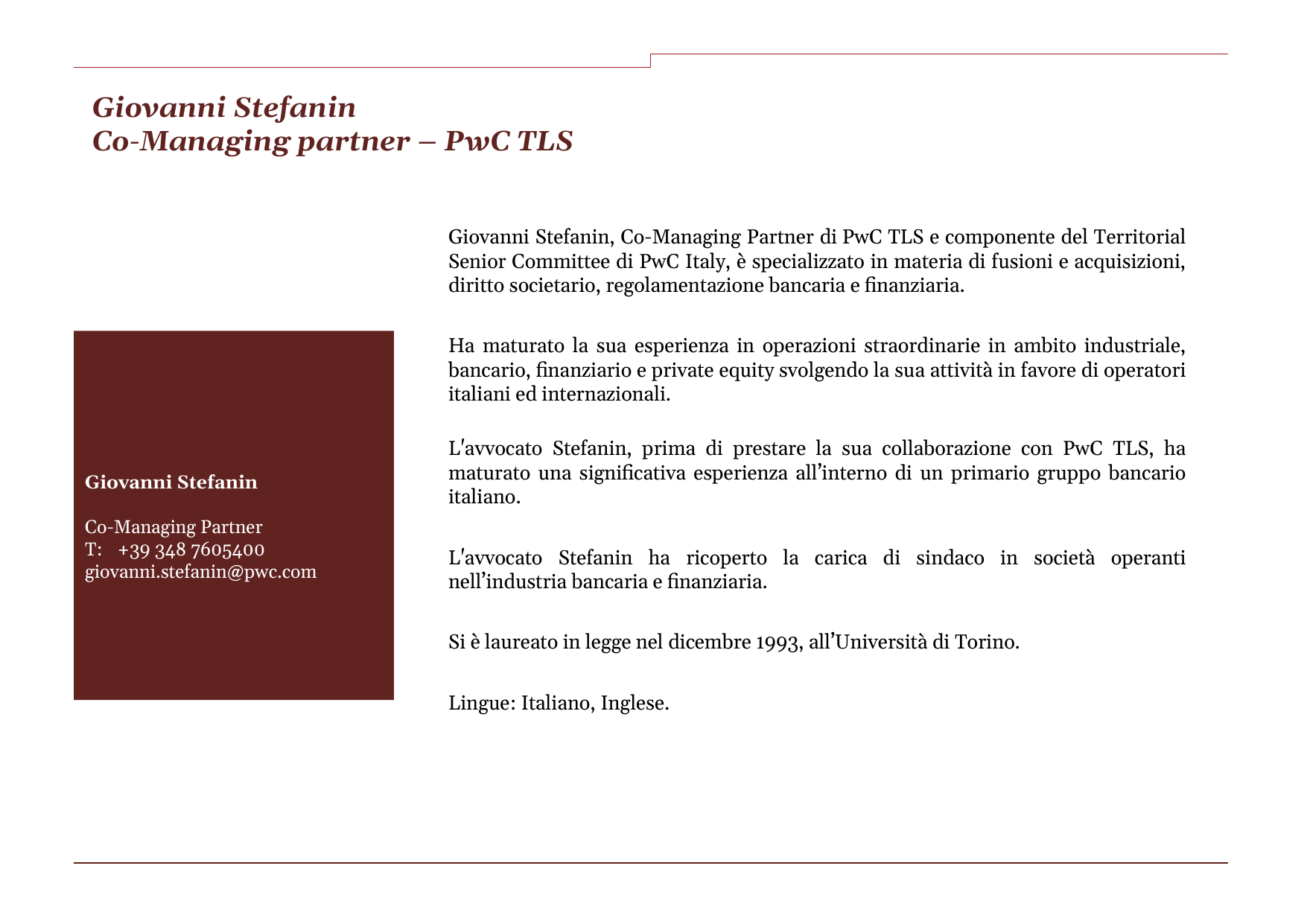

# Giovanni Stefanin Co-Managing partner – PwC TLS
	Giovanni Stefanin, Co-Managing Partner di PwC TLS e componente del Territorial Senior Committee di PwC Italy, è specializzato in materia di fusioni e acquisizioni, diritto societario, regolamentazione bancaria e finanziaria.

	Ha maturato la sua esperienza in operazioni straordinarie in ambito industriale, bancario, finanziario e private equity svolgendo la sua attività in favore di operatori italiani ed internazionali.

	L'avvocato Stefanin, prima di prestare la sua collaborazione con PwC TLS, ha maturato una significativa esperienza all’interno di un primario gruppo bancario italiano.

	L'avvocato Stefanin ha ricoperto la carica di sindaco in società operanti nell’industria bancaria e finanziaria.

	Si è laureato in legge nel dicembre 1993, all’Università di Torino.

	Lingue: Italiano, Inglese.

Giovanni Stefanin

Co-Managing Partner
T:	+39 348 7605400
giovanni.stefanin@pwc.com
Main Engagements